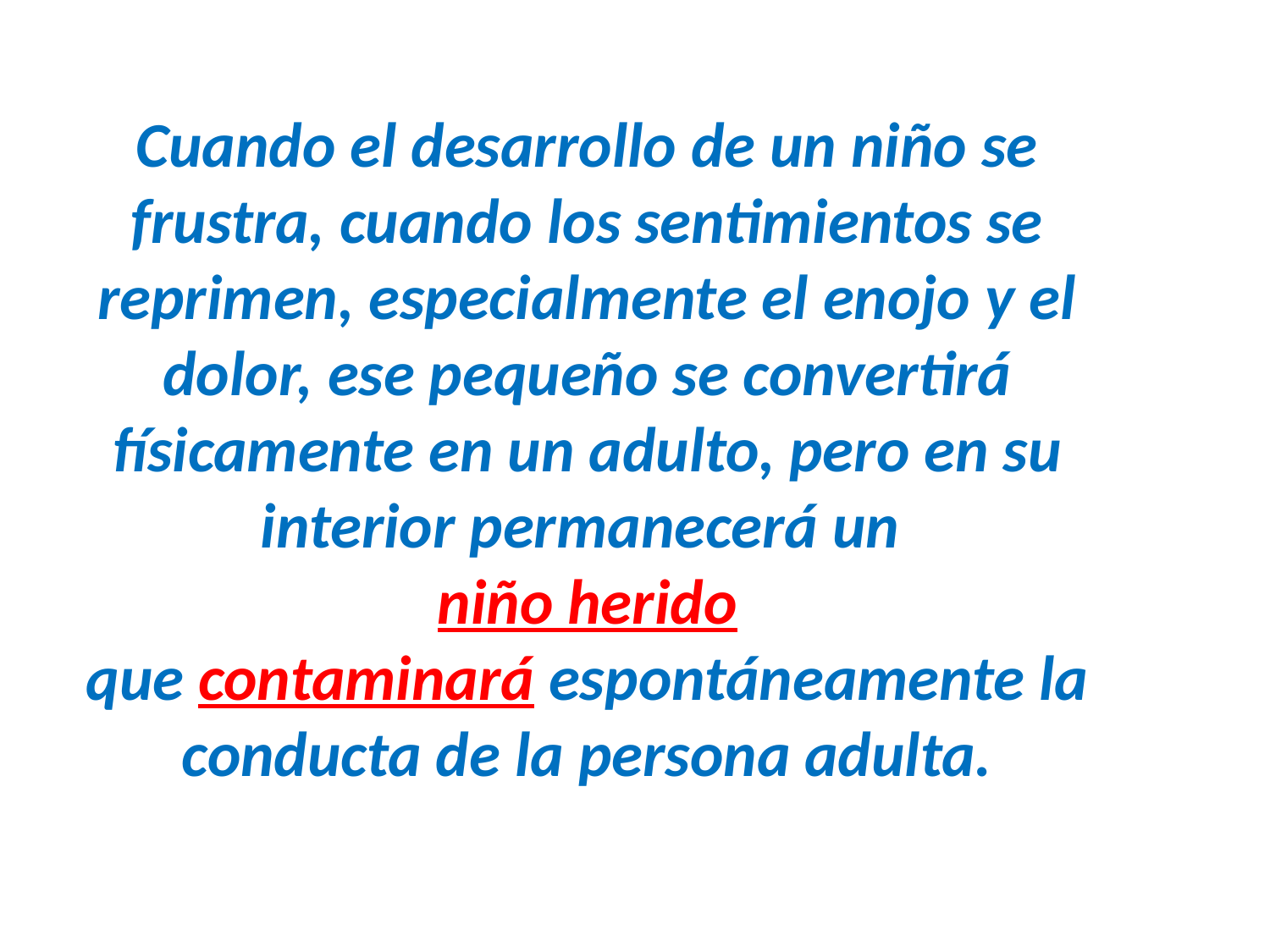

# Cuando el desarrollo de un niño se frustra, cuando los sentimientos se reprimen, especialmente el enojo y el dolor, ese pequeño se convertirá físicamente en un adulto, pero en su interior permanecerá un niño herido que contaminará espontáneamente la conducta de la persona adulta.